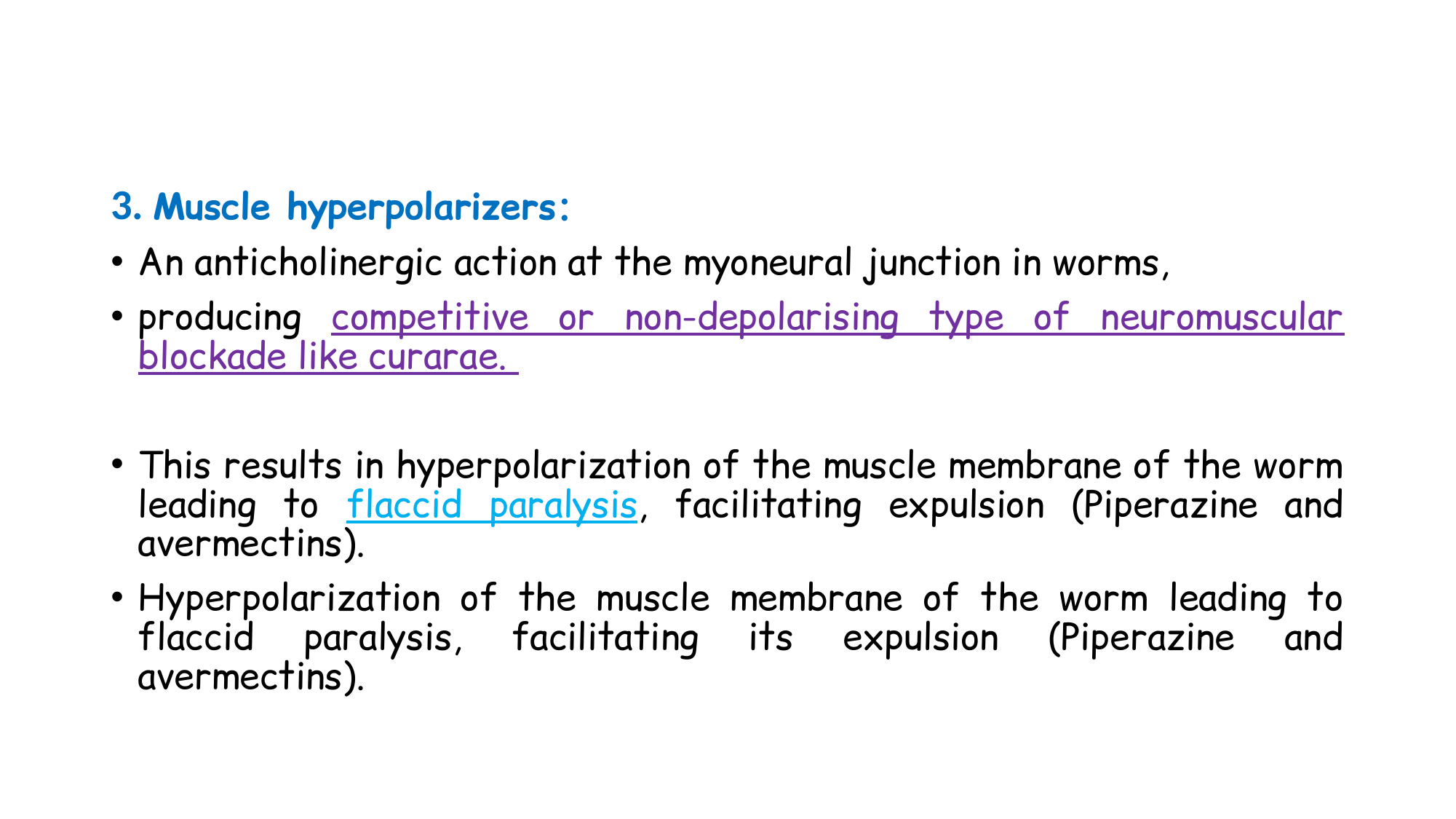

3. Muscle hyperpolarizers:
An anticholinergic action at the myoneural junction in worms,
producing competitive or non-depolarising type of neuromuscular blockade like curarae.

This results in hyperpolarization of the muscle membrane of the worm leading to flaccid paralysis, facilitating expulsion (Piperazine and avermectins).
Hyperpolarization of the muscle membrane of the worm leading to flaccid paralysis, facilitating its expulsion (Piperazine and avermectins).